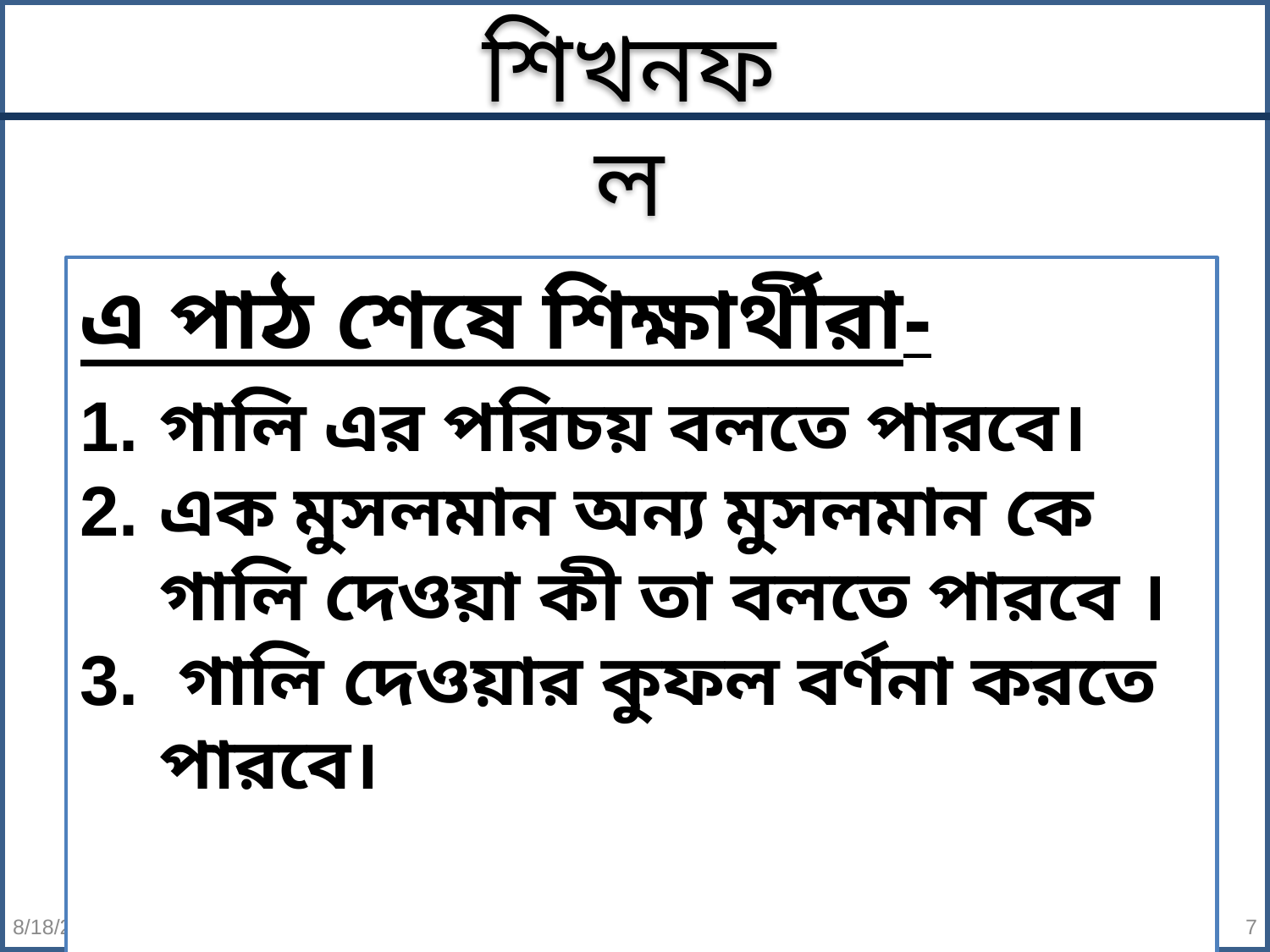

শিখনফল
এ পাঠ শেষে শিক্ষার্থীরা-

গালি এর পরিচয় বলতে পারবে।
এক মুসলমান অন্য মুসলমান কে গালি দেওয়া কী তা বলতে পারবে ।
 গালি দেওয়ার কুফল বর্ণনা করতে পারবে।

8/18/2020
মোঃ ইউনুছ আজাদ
7